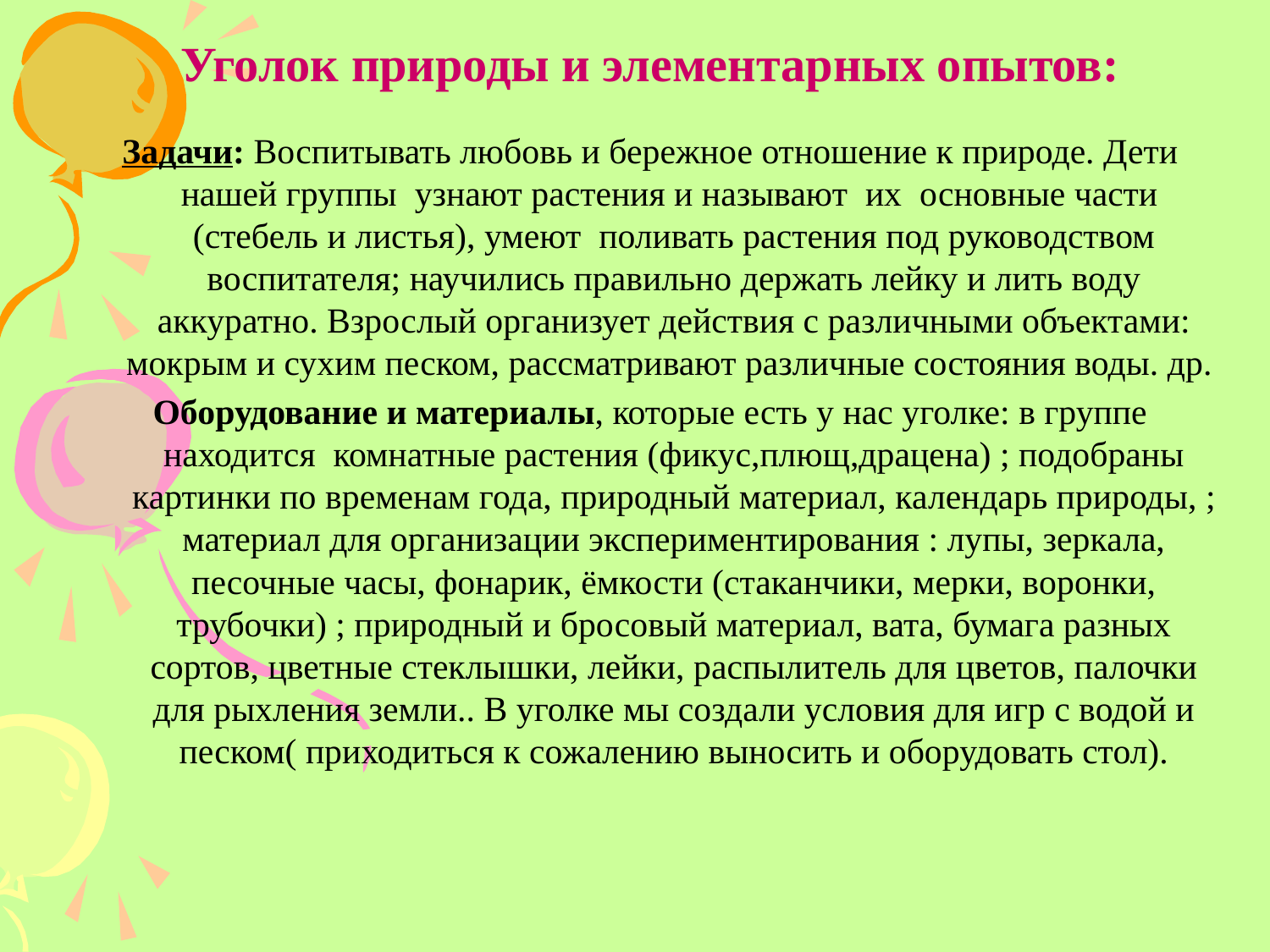

Уголок природы и элементарных опытов:

Задачи: Воспитывать любовь и бережное отношение к природе. Дети нашей группы  узнают растения и называют  их  основные части  (стебель и листья), умеют  поливать растения под руководством воспитателя; научились правильно держать лейку и лить воду аккуратно. Взрослый организует действия с различными объектами: мокрым и сухим песком, рассматривают различные состояния воды. др.
Оборудование и материалы, которые есть у нас уголке: в группе находится  комнатные растения (фикус,плющ,драцена) ; подобраны картинки по временам года, природный материал, календарь природы, ; материал для организации экспериментирования : лупы, зеркала, песочные часы, фонарик, ёмкости (стаканчики, мерки, воронки, трубочки) ; природный и бросовый материал, вата, бумага разных сортов, цветные стеклышки, лейки, распылитель для цветов, палочки для рыхления земли.. В уголке мы создали условия для игр с водой и песком( приходиться к сожалению выносить и оборудовать стол).